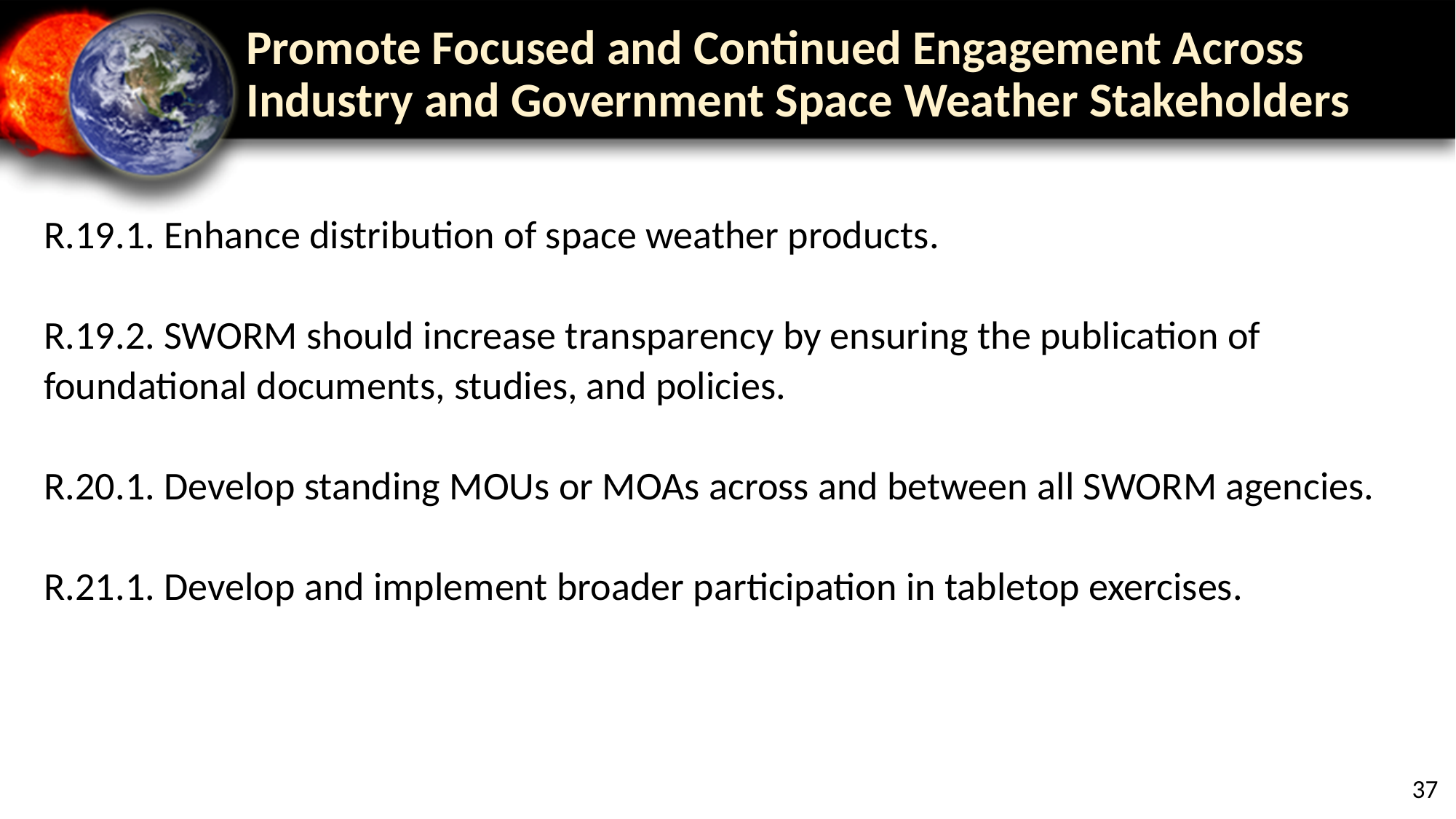

# Promote Focused and Continued Engagement Across Industry and Government Space Weather Stakeholders
R.19.1. Enhance distribution of space weather products.

R.19.2. SWORM should increase transparency by ensuring the publication of foundational documents, studies, and policies.

R.20.1. Develop standing MOUs or MOAs across and between all SWORM agencies.

R.21.1. Develop and implement broader participation in tabletop exercises.

37